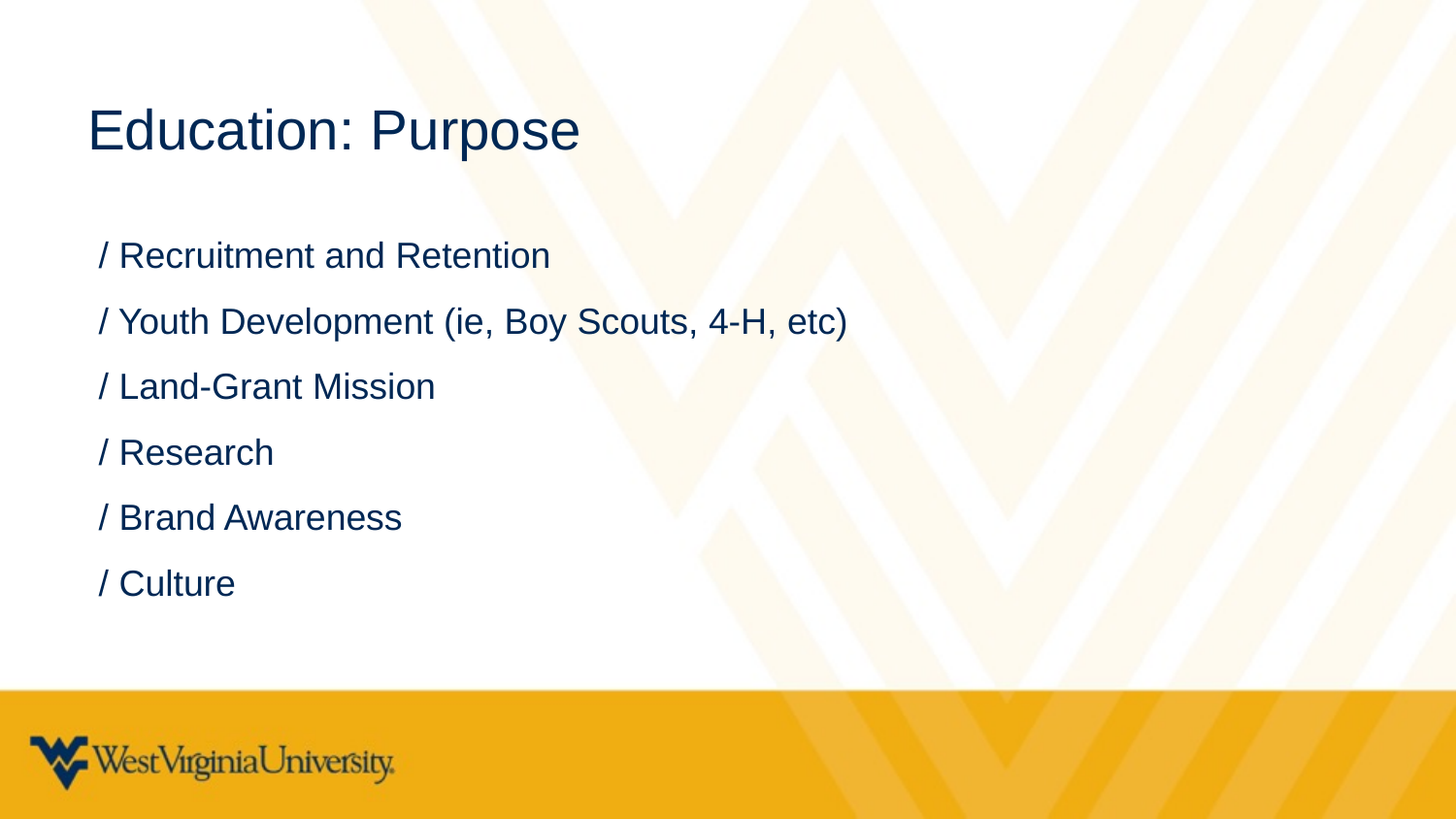

Education: Purpose

/ Recruitment and Retention
/ Youth Development (ie, Boy Scouts, 4-H, etc)
/ Land-Grant Mission
/ Research
/ Brand Awareness
/ Culture